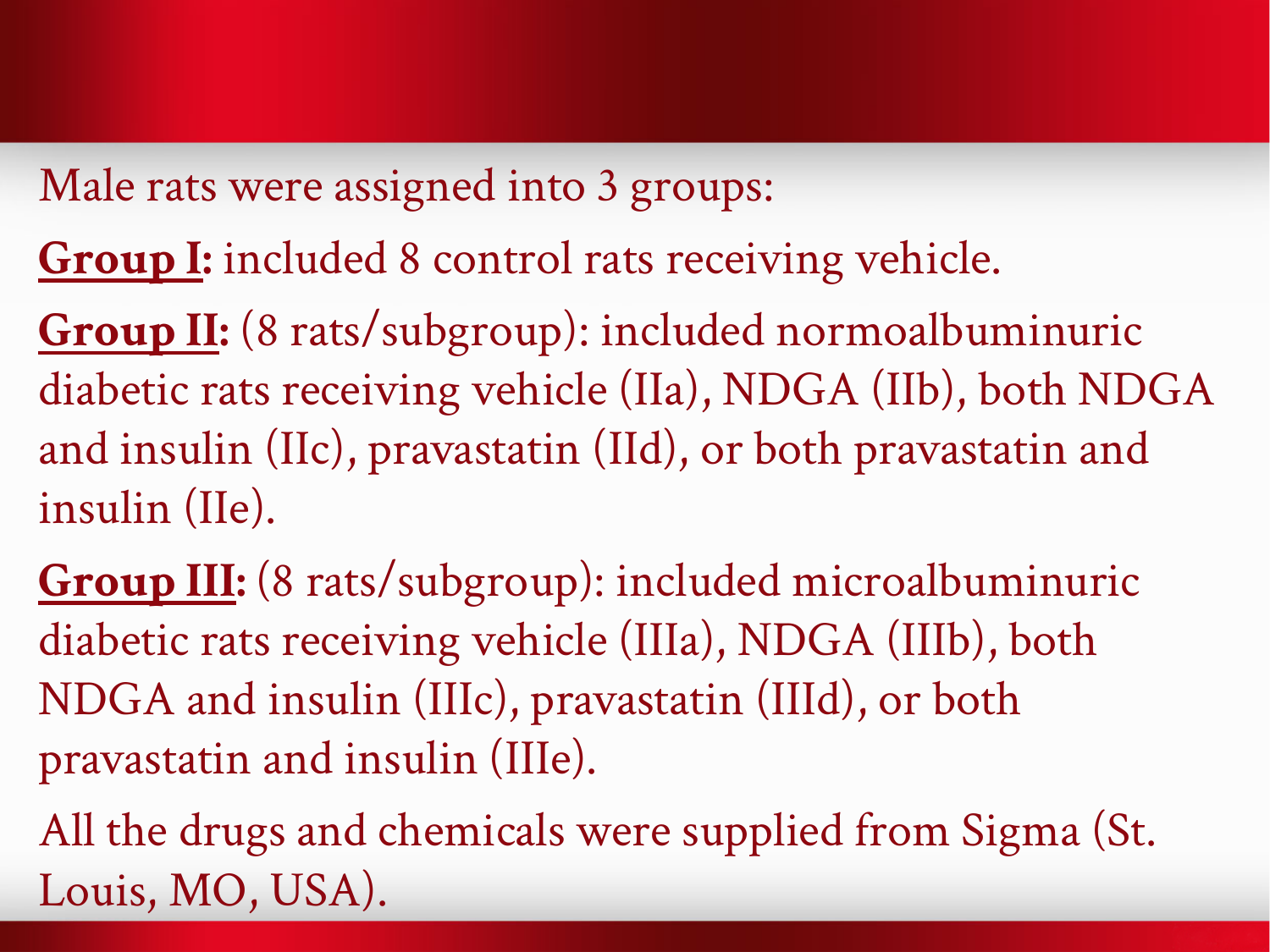

Male rats were assigned into 3 groups:
Group I: included 8 control rats receiving vehicle.
Group II: (8 rats/subgroup): included normoalbuminuric diabetic rats receiving vehicle (IIa), NDGA (IIb), both NDGA and insulin (IIc), pravastatin (IId), or both pravastatin and insulin (IIe).
Group III: (8 rats/subgroup): included microalbuminuric diabetic rats receiving vehicle (IIIa), NDGA (IIIb), both NDGA and insulin (IIIc), pravastatin (IIId), or both pravastatin and insulin (IIIe).
All the drugs and chemicals were supplied from Sigma (St. Louis, MO, USA).